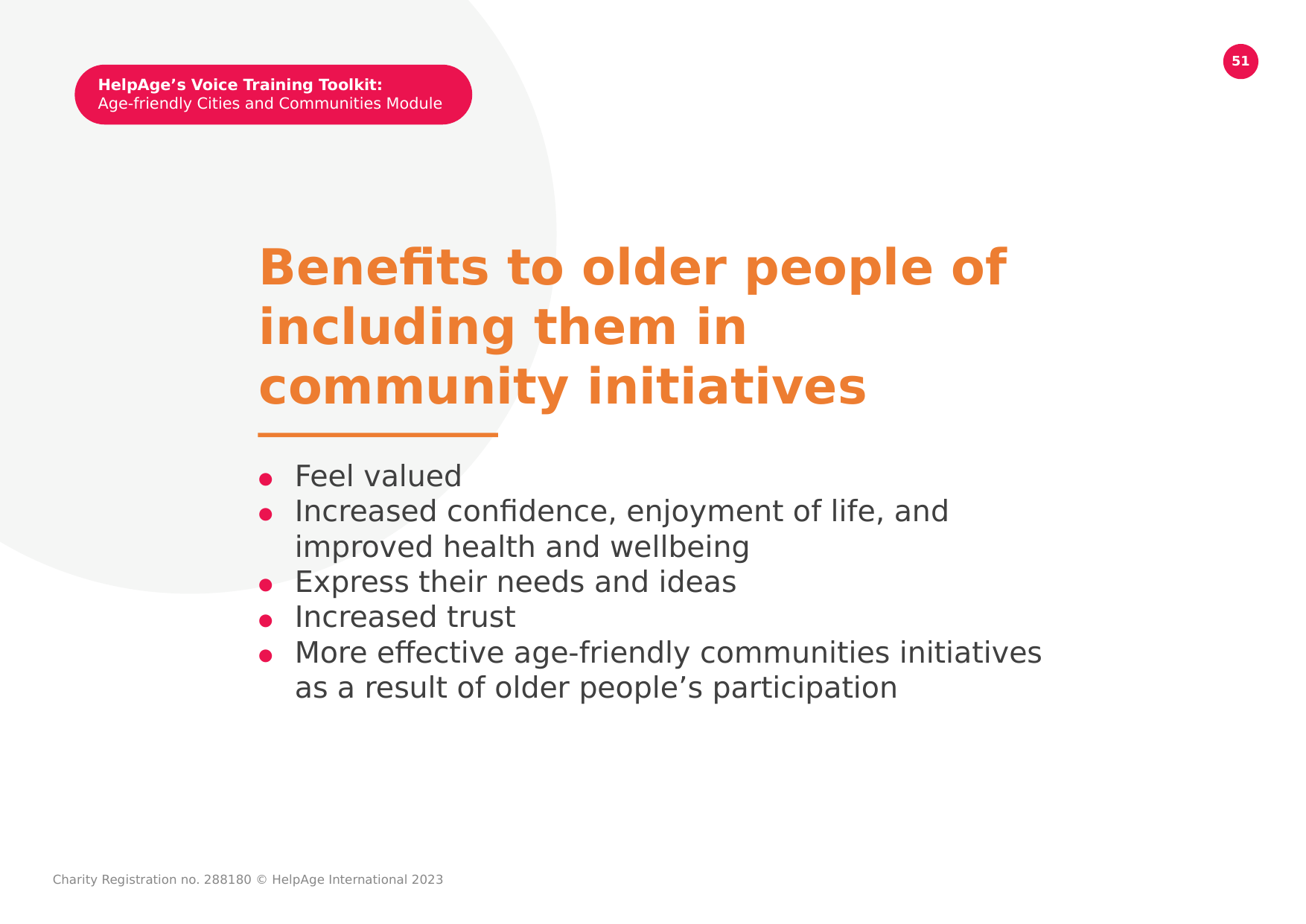

51

HelpAge’s Voice Training Toolkit:
Age-friendly Cities and Communities Module
Benefits to older people of including them in community initiatives

Feel valued
Increased confidence, enjoyment of life, and improved health and wellbeing
Express their needs and ideas
Increased trust
More effective age-friendly communities initiatives as a result of older people’s participation